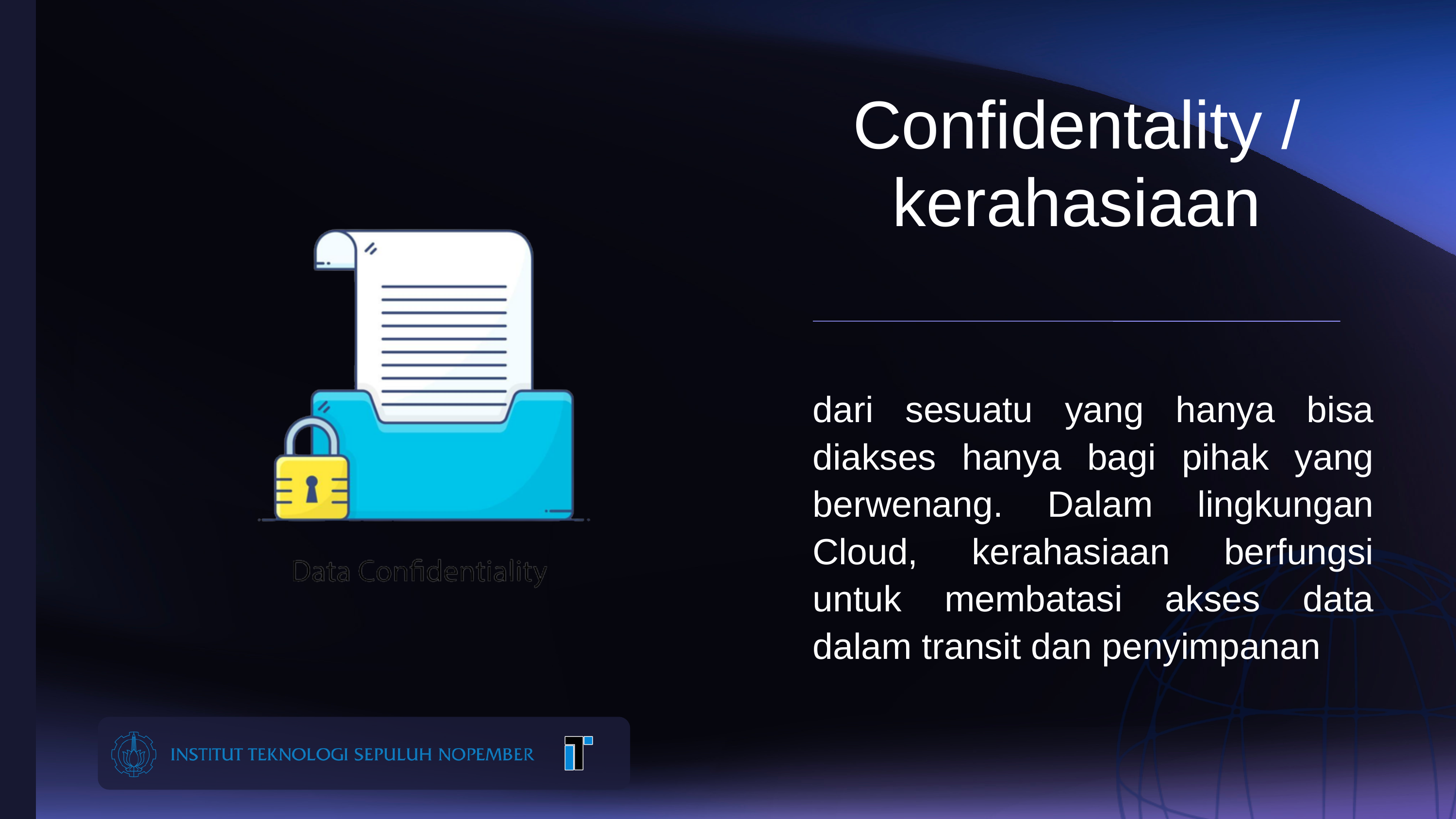

Confidentality / kerahasiaan

dari sesuatu yang hanya bisa diakses hanya bagi pihak yang berwenang. Dalam lingkungan Cloud, kerahasiaan berfungsi untuk membatasi akses data dalam transit dan penyimpanan